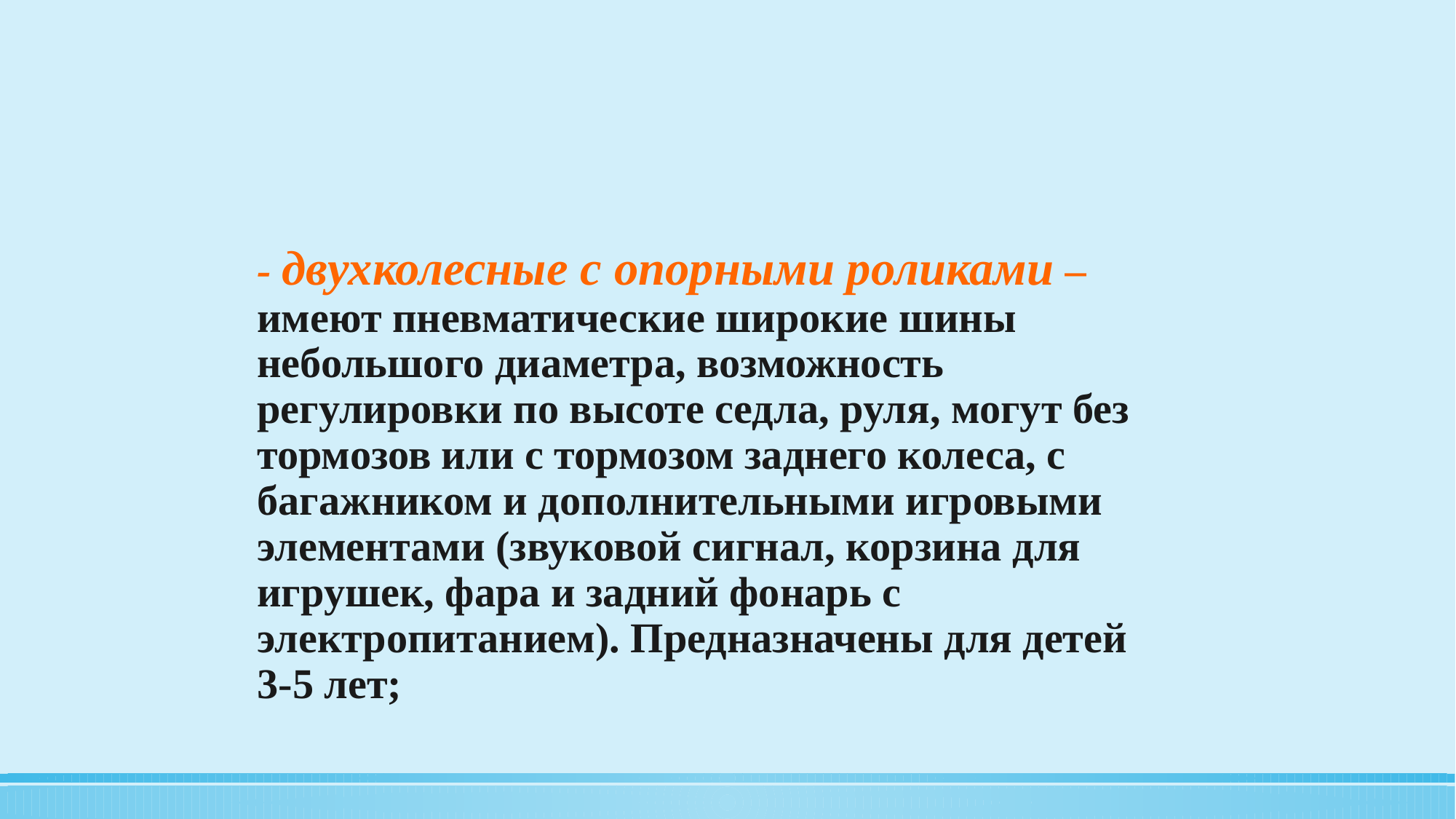

- двухколесные с опорными роликами – имеют пневматические широкие шины небольшого диаметра, возможность регулировки по высоте седла, руля, могут без тормозов или с тормозом заднего колеса, с багажником и дополнительными игровыми элементами (звуковой сигнал, корзина для игрушек, фара и задний фонарь с электропитанием). Предназначены для детей 3-5 лет;